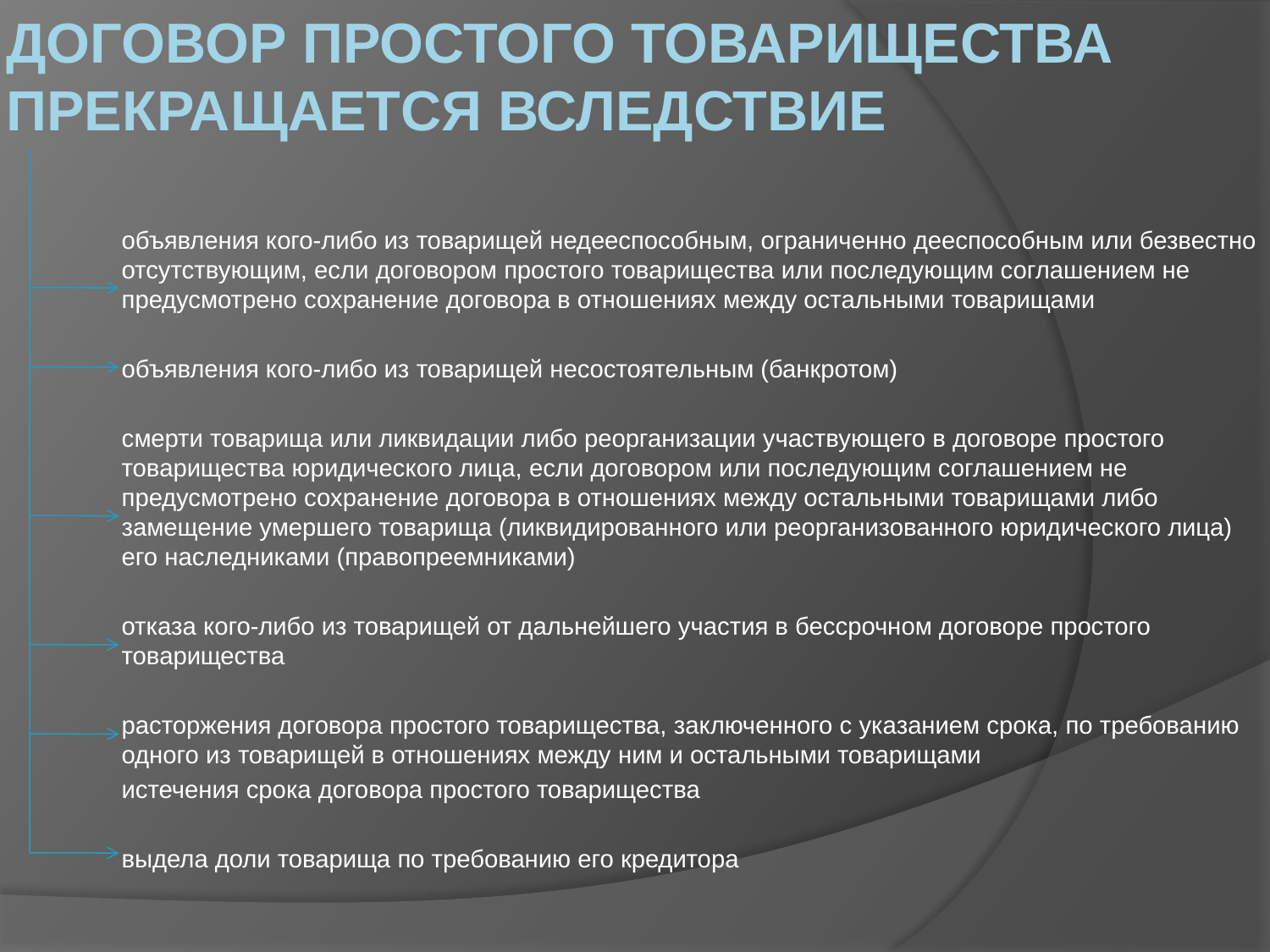

# Договор простого товарищества прекращается вследствие
объявления кого-либо из товарищей недееспособным, ограниченно дееспособным или безвестно отсутствующим, если договором простого товарищества или последующим соглашением не предусмотрено сохранение договора в отношениях между остальными товарищами

объявления кого-либо из товарищей несостоятельным (банкротом)

смерти товарища или ликвидации либо реорганизации участвующего в договоре простого товарищества юридического лица, если договором или последующим соглашением не предусмотрено сохранение договора в отношениях между остальными товарищами либо замещение умершего товарища (ликвидированного или реорганизованного юридического лица) его наследниками (правопреемниками)

отказа кого-либо из товарищей от дальнейшего участия в бессрочном договоре простого товарищества

расторжения договора простого товарищества, заключенного с указанием срока, по требованию одного из товарищей в отношениях между ним и остальными товарищами
истечения срока договора простого товарищества

выдела доли товарища по требованию его кредитора